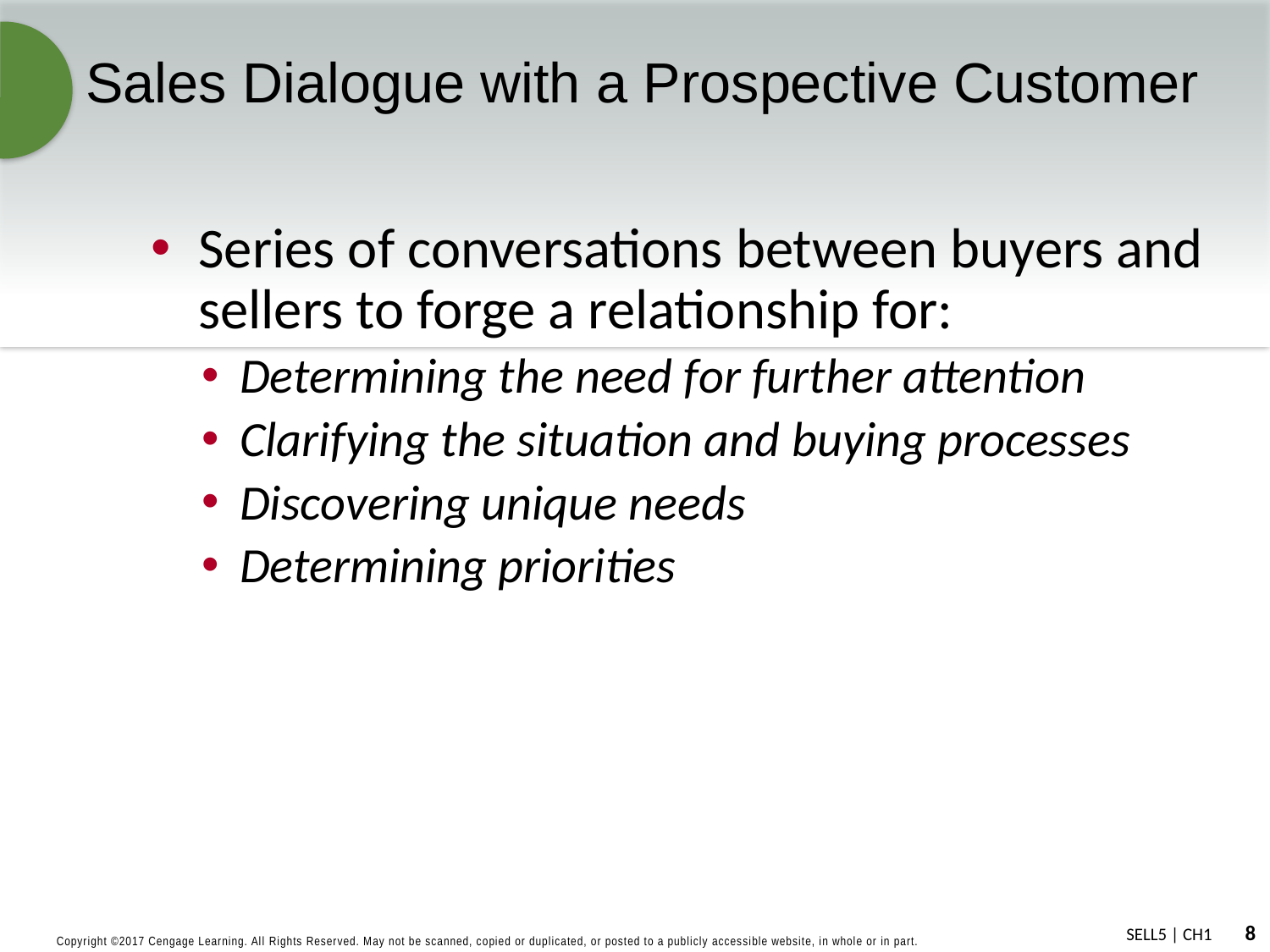

# Sales Dialogue with a Prospective Customer
Series of conversations between buyers and sellers to forge a relationship for:
Determining the need for further attention
Clarifying the situation and buying processes
Discovering unique needs
Determining priorities